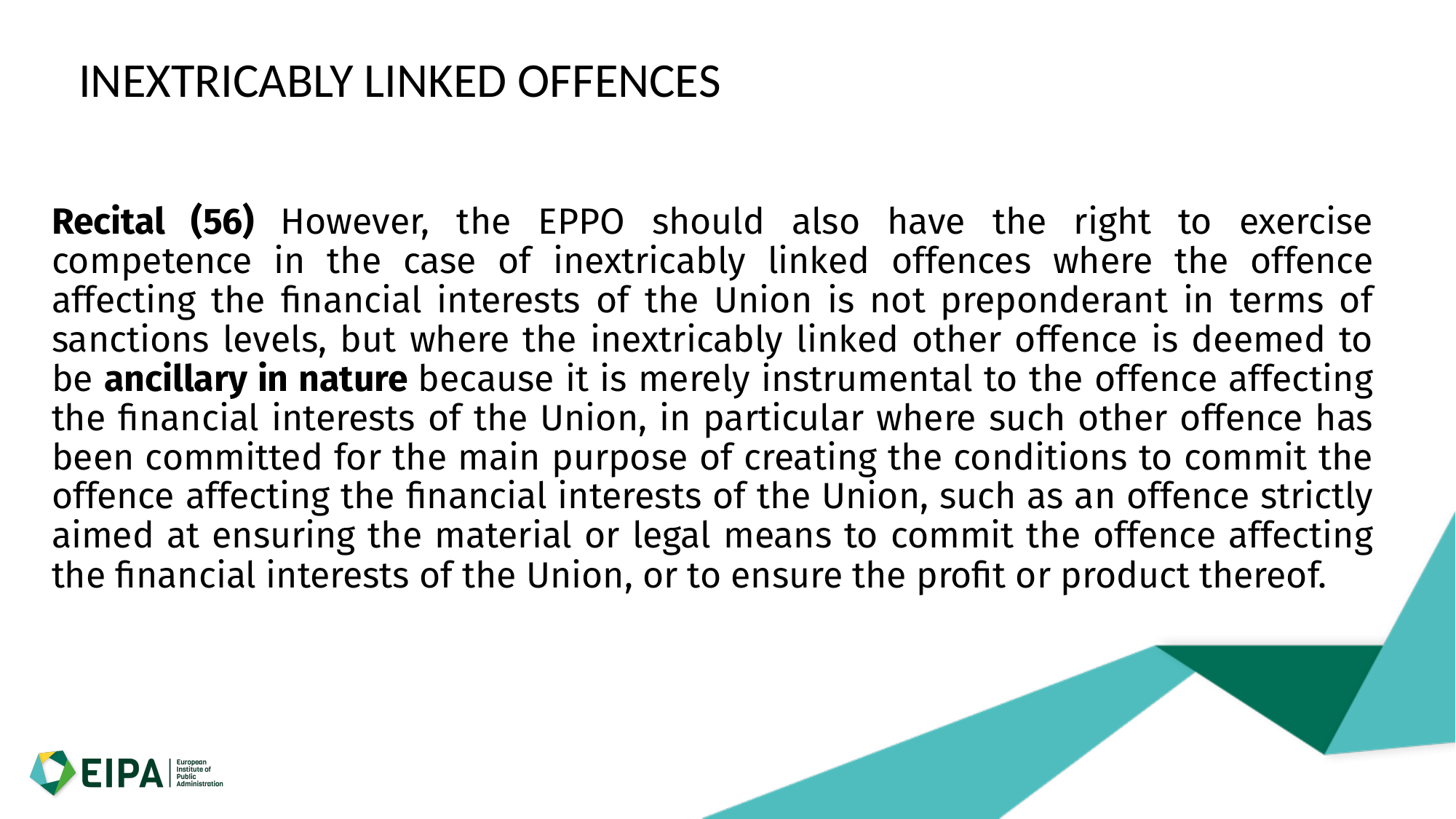

# INEXTRICABLY LINKED OFFENCES
Recital (56) However, the EPPO should also have the right to exercise competence in the case of inextricably linked offences where the offence affecting the financial interests of the Union is not preponderant in terms of sanctions levels, but where the inextricably linked other offence is deemed to be ancillary in nature because it is merely instrumental to the offence affecting the financial interests of the Union, in particular where such other offence has been committed for the main purpose of creating the conditions to commit the offence affecting the financial interests of the Union, such as an offence strictly aimed at ensuring the material or legal means to commit the offence affecting the financial interests of the Union, or to ensure the profit or product thereof.